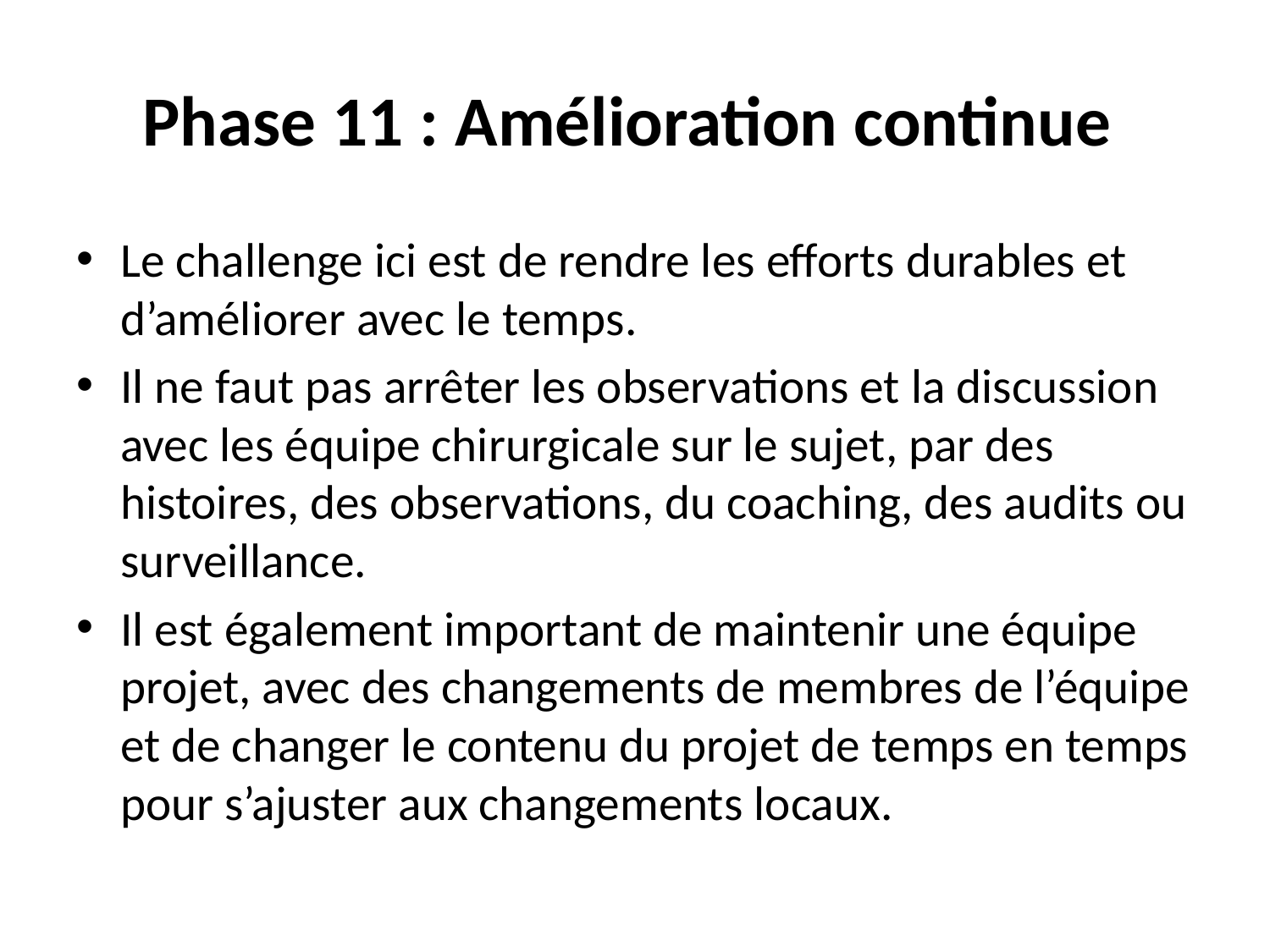

# Phase 11 : Amélioration continue
Le challenge ici est de rendre les efforts durables et d’améliorer avec le temps.
Il ne faut pas arrêter les observations et la discussion avec les équipe chirurgicale sur le sujet, par des histoires, des observations, du coaching, des audits ou surveillance.
Il est également important de maintenir une équipe projet, avec des changements de membres de l’équipe et de changer le contenu du projet de temps en temps pour s’ajuster aux changements locaux.